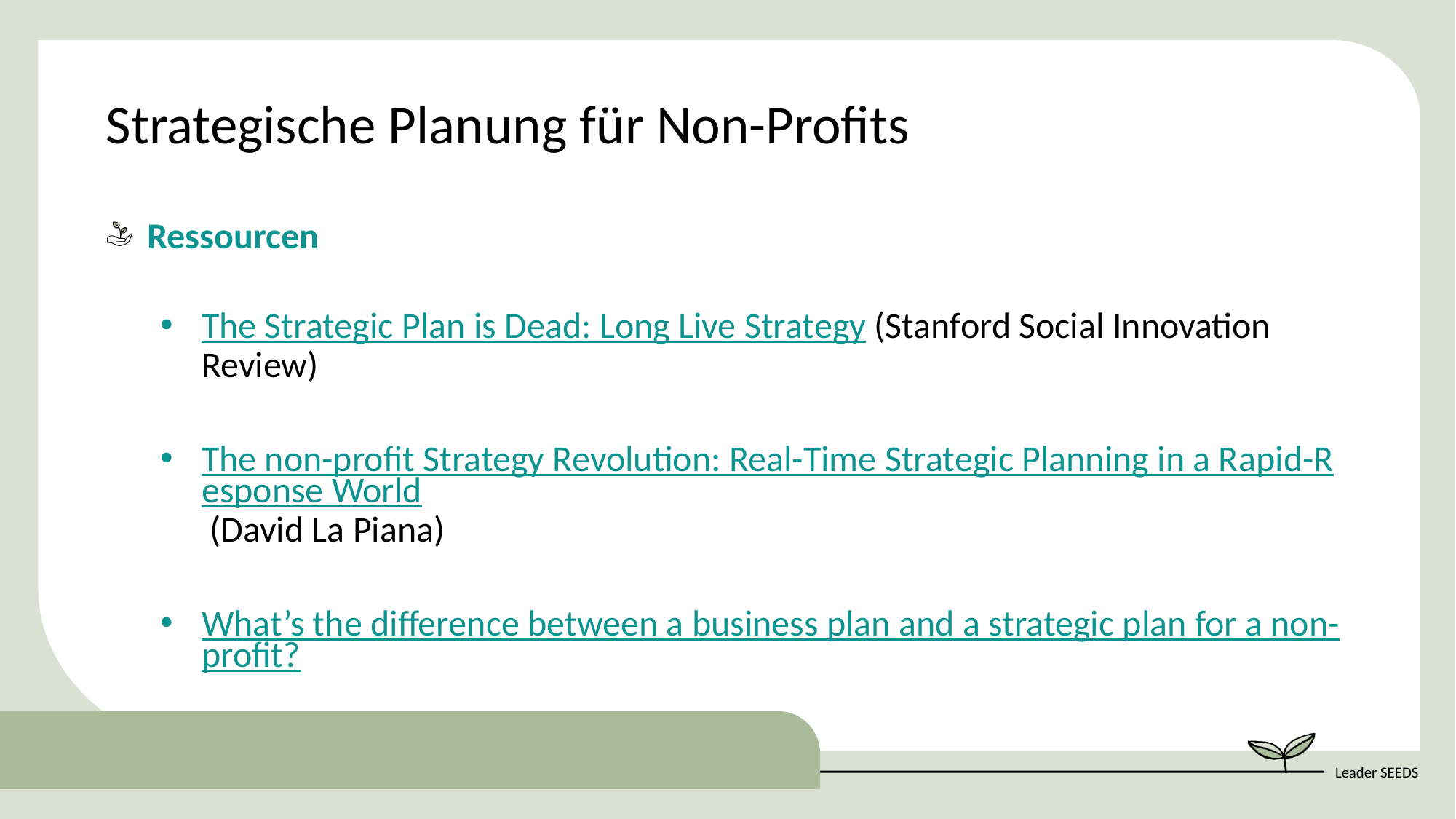

Strategische Planung für Non-Profits

Ressourcen

The Strategic Plan is Dead: Long Live Strategy (Stanford Social Innovation Review)

The non-profit Strategy Revolution: Real-Time Strategic Planning in a Rapid-Response World (David La Piana)

What’s the difference between a business plan and a strategic plan for a non-profit?